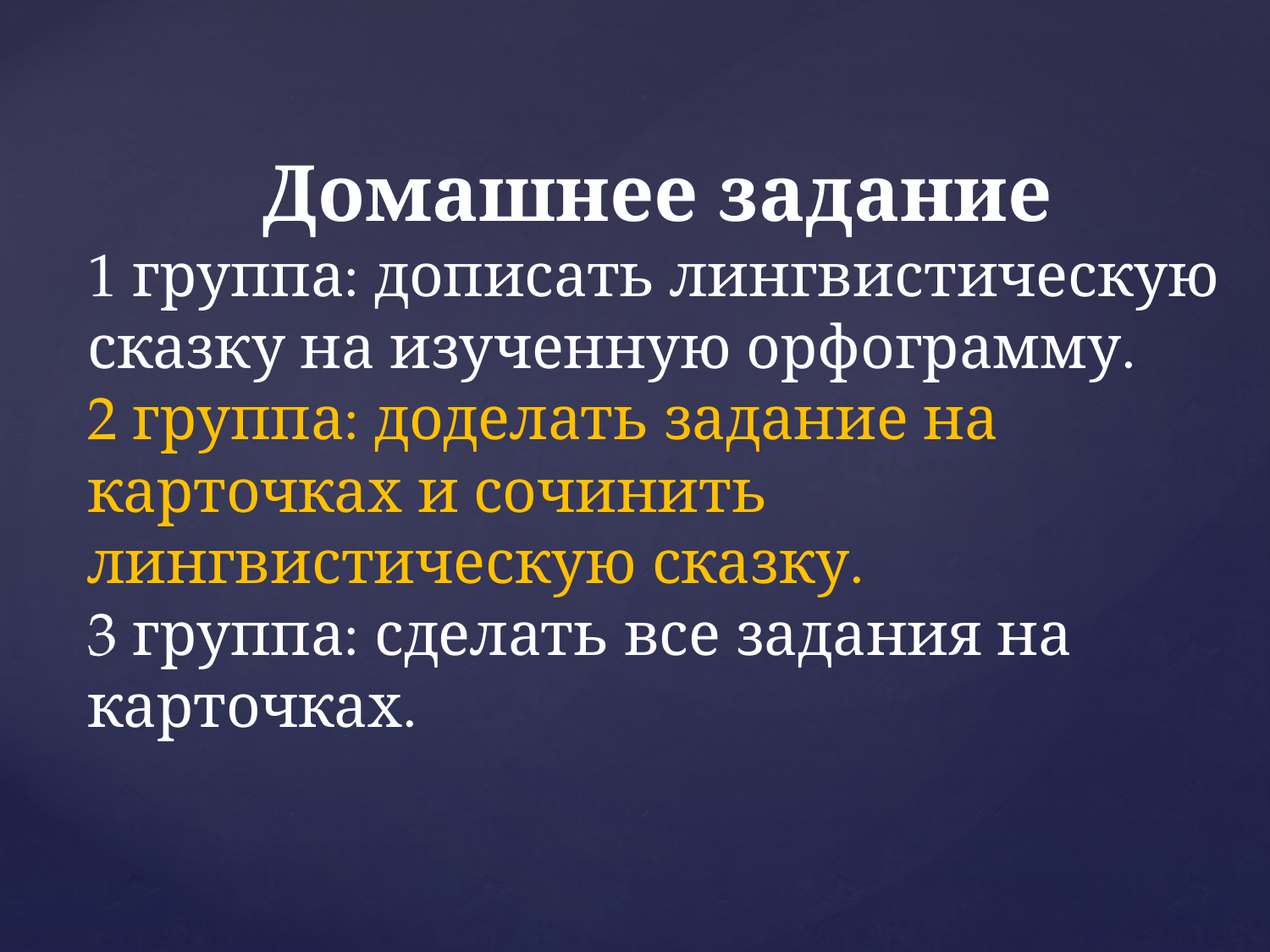

# Домашнее задание 1 группа: дописать лингвистическую сказку на изученную орфограмму. 2 группа: доделать задание на карточках и сочинить лингвистическую сказку. 3 группа: сделать все задания на карточках.